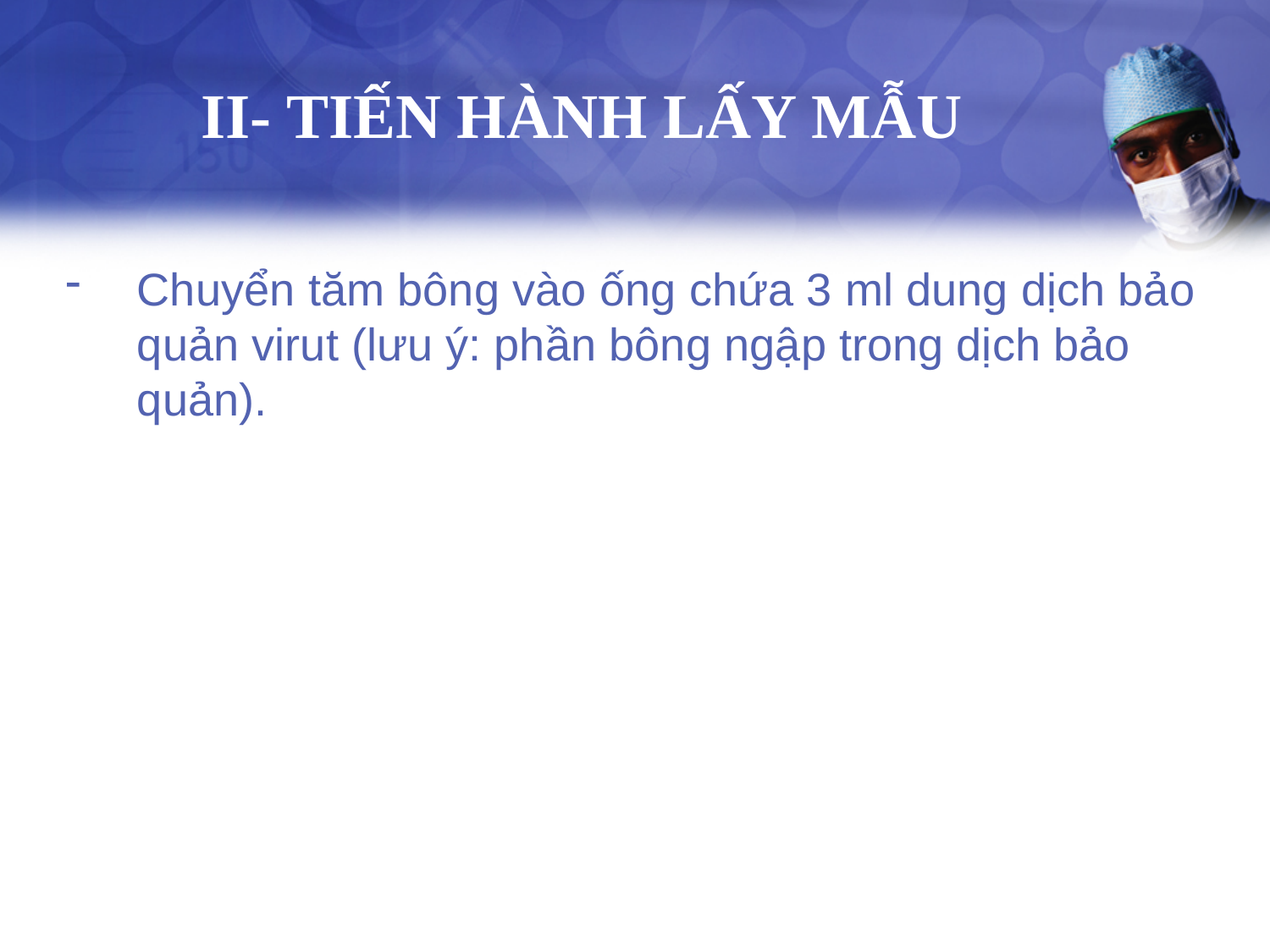

# II- TIẾN HÀNH LẤY MẪU
Chuyển tăm bông vào ống chứa 3 ml dung dịch bảo quản virut (lưu ý: phần bông ngập trong dịch bảo quản).